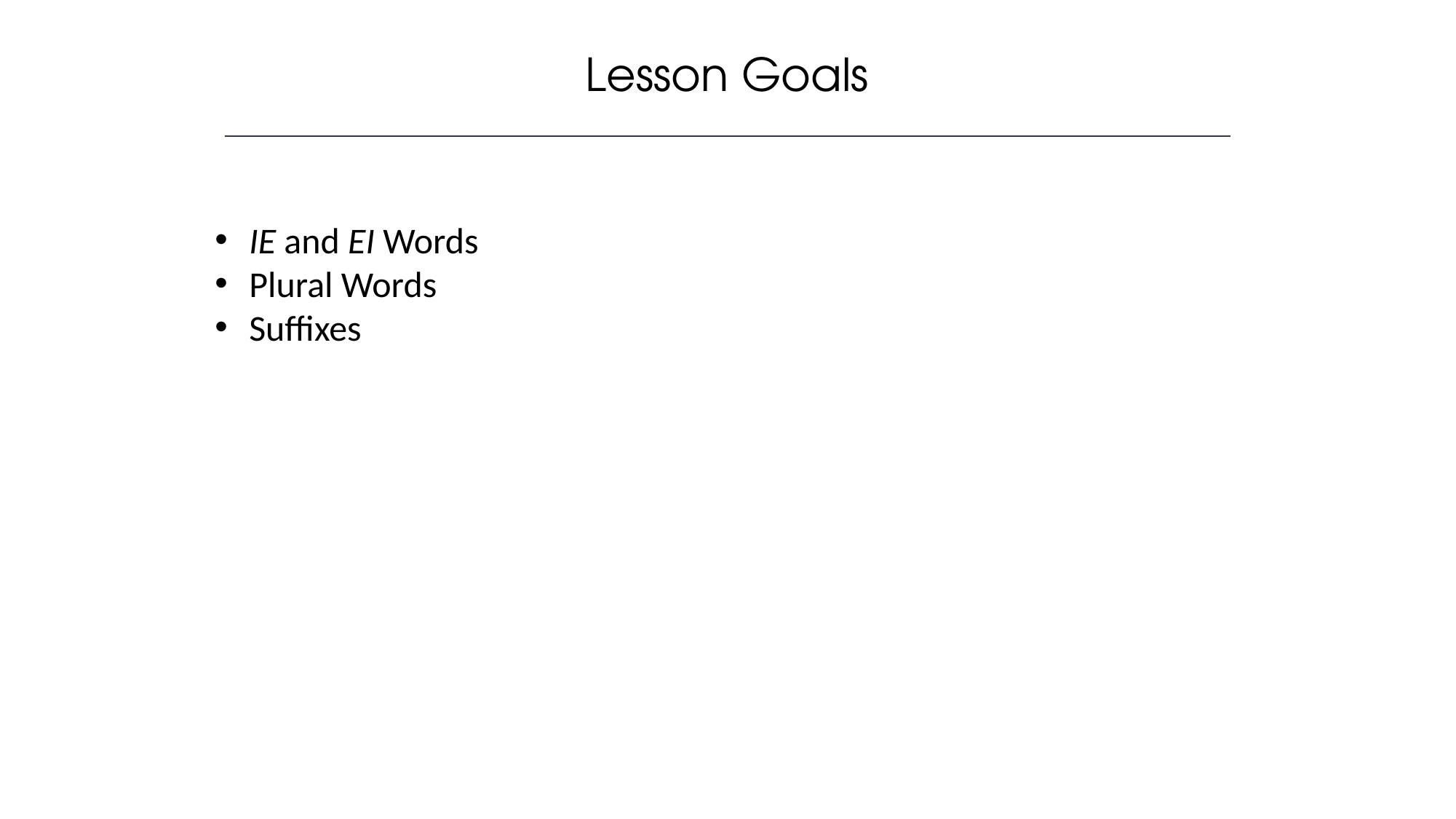

Lesson Goals
IE and EI Words
Plural Words
Suffixes